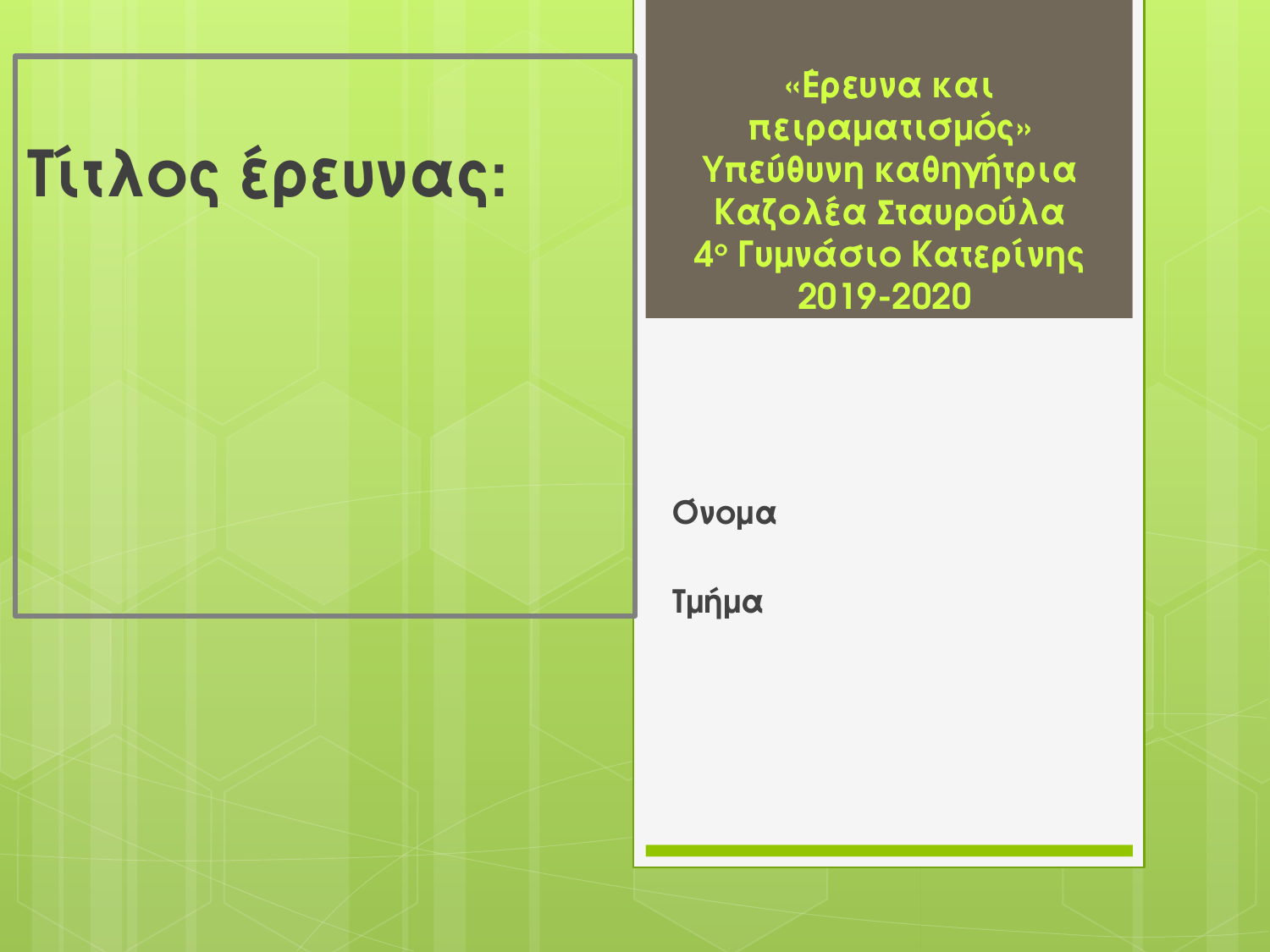

# Τίτλος έρευνας:
«Έρευνα και πειραματισμός»
Υπεύθυνη καθηγήτρια
Καζολέα Σταυρούλα
4ο Γυμνάσιο Κατερίνης
2019-2020
Όνομα

Τμήμα